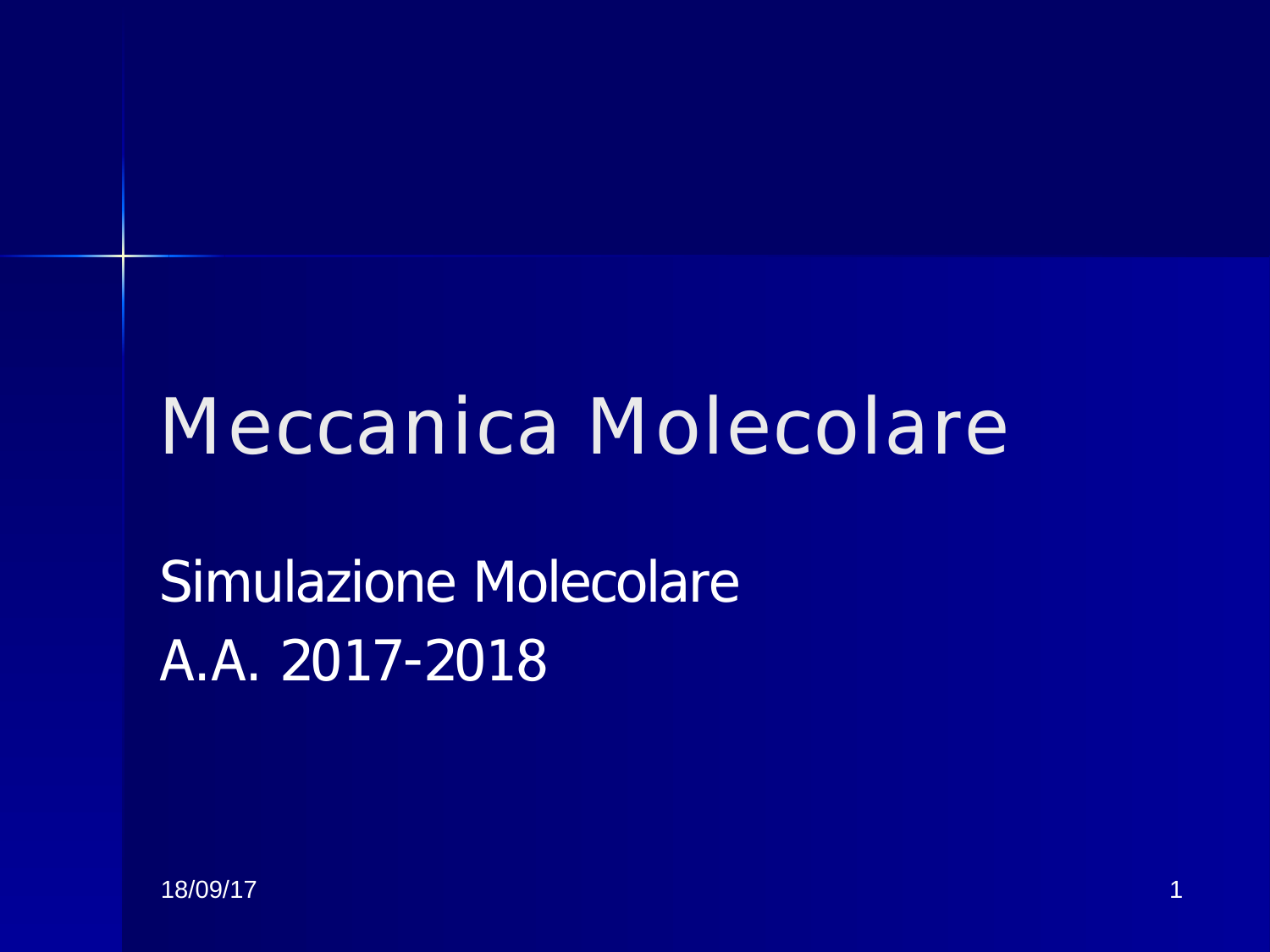

# Meccanica Molecolare
Simulazione Molecolare
A.A. 2017-2018
18/09/17
1